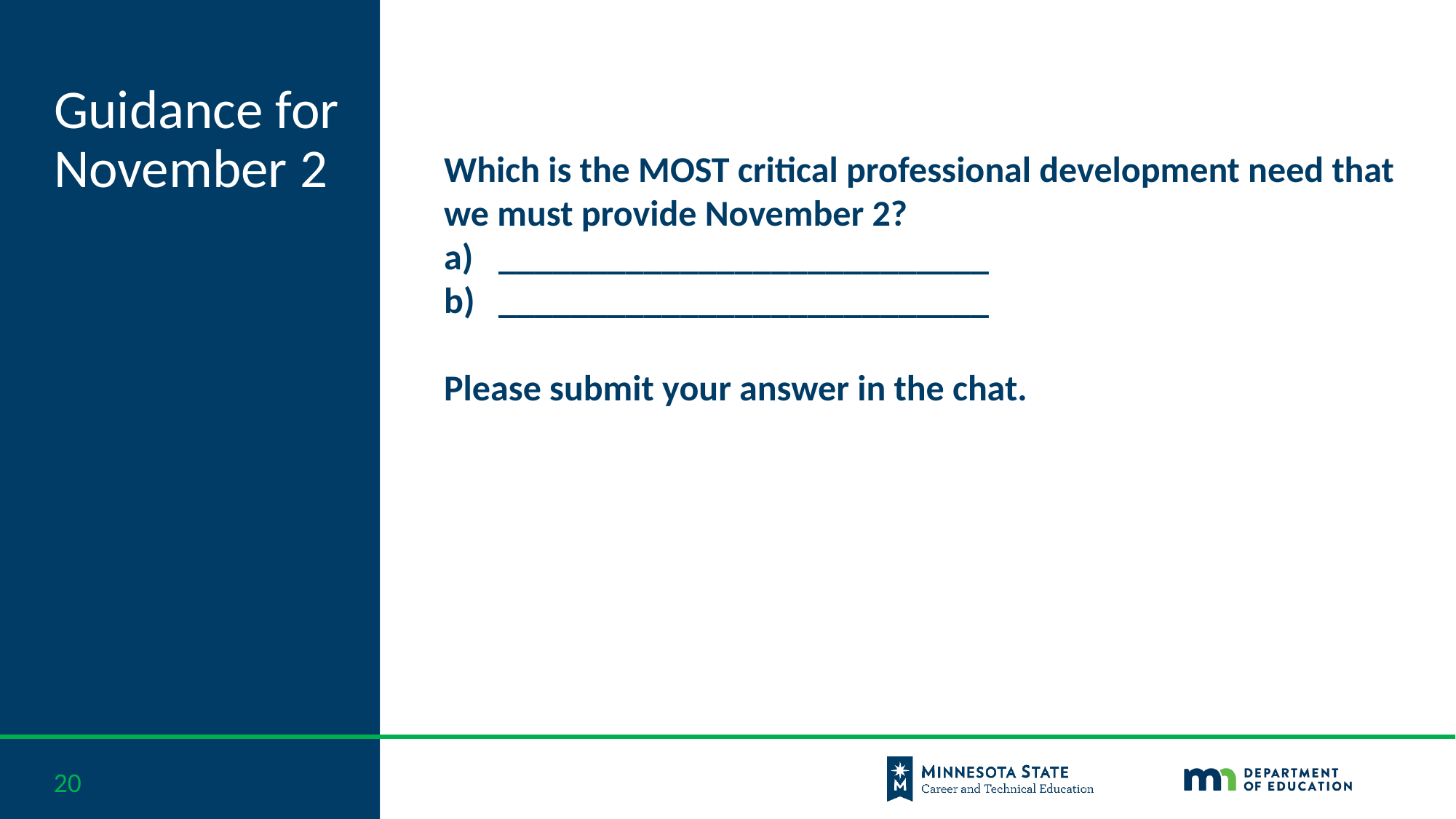

# Guidance for November 2
Which is the MOST critical professional development need that we must provide November 2?
___________________________
___________________________

Please submit your answer in the chat.

20